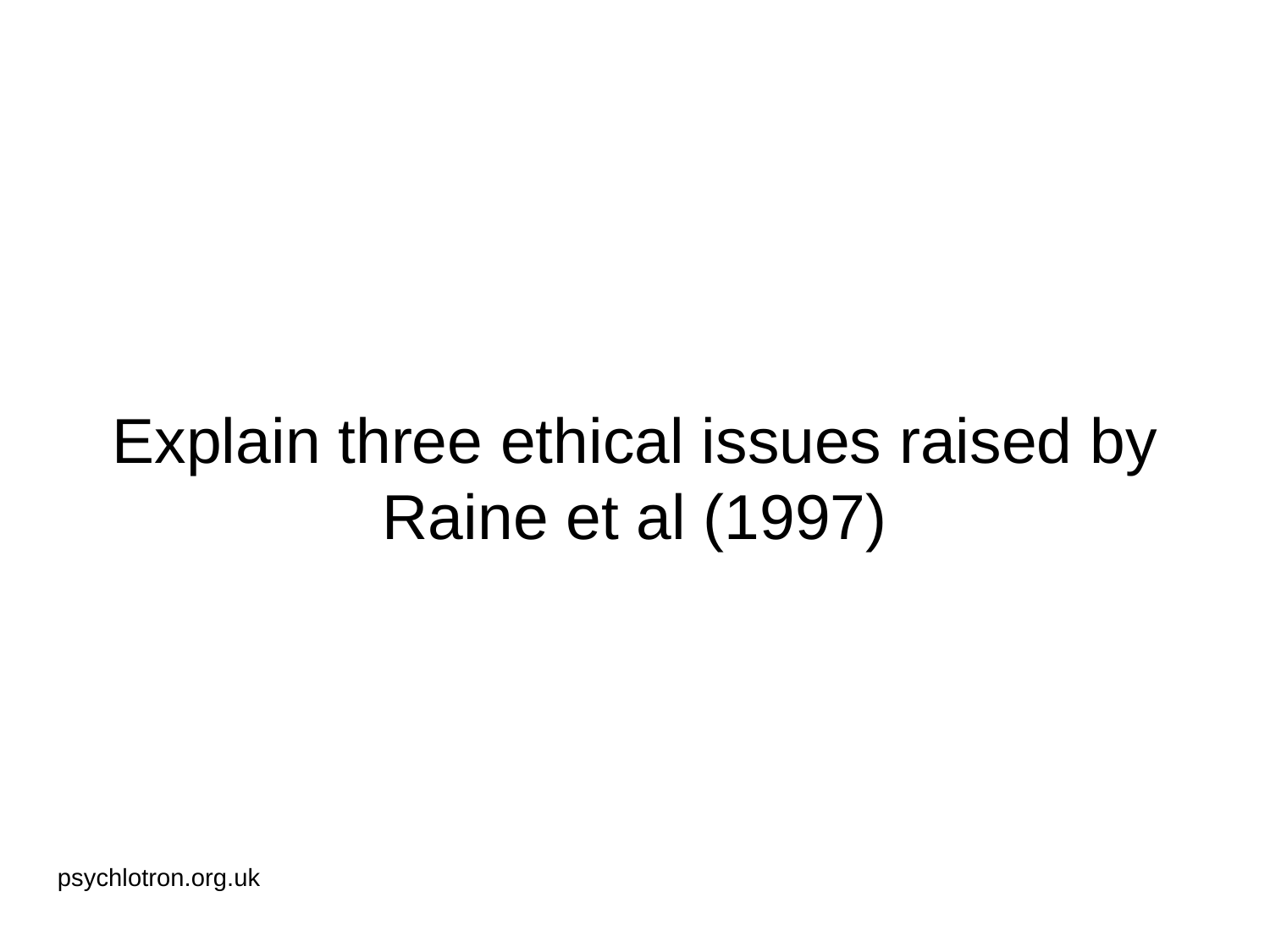

# Explain three ethical issues raised by Raine et al (1997)